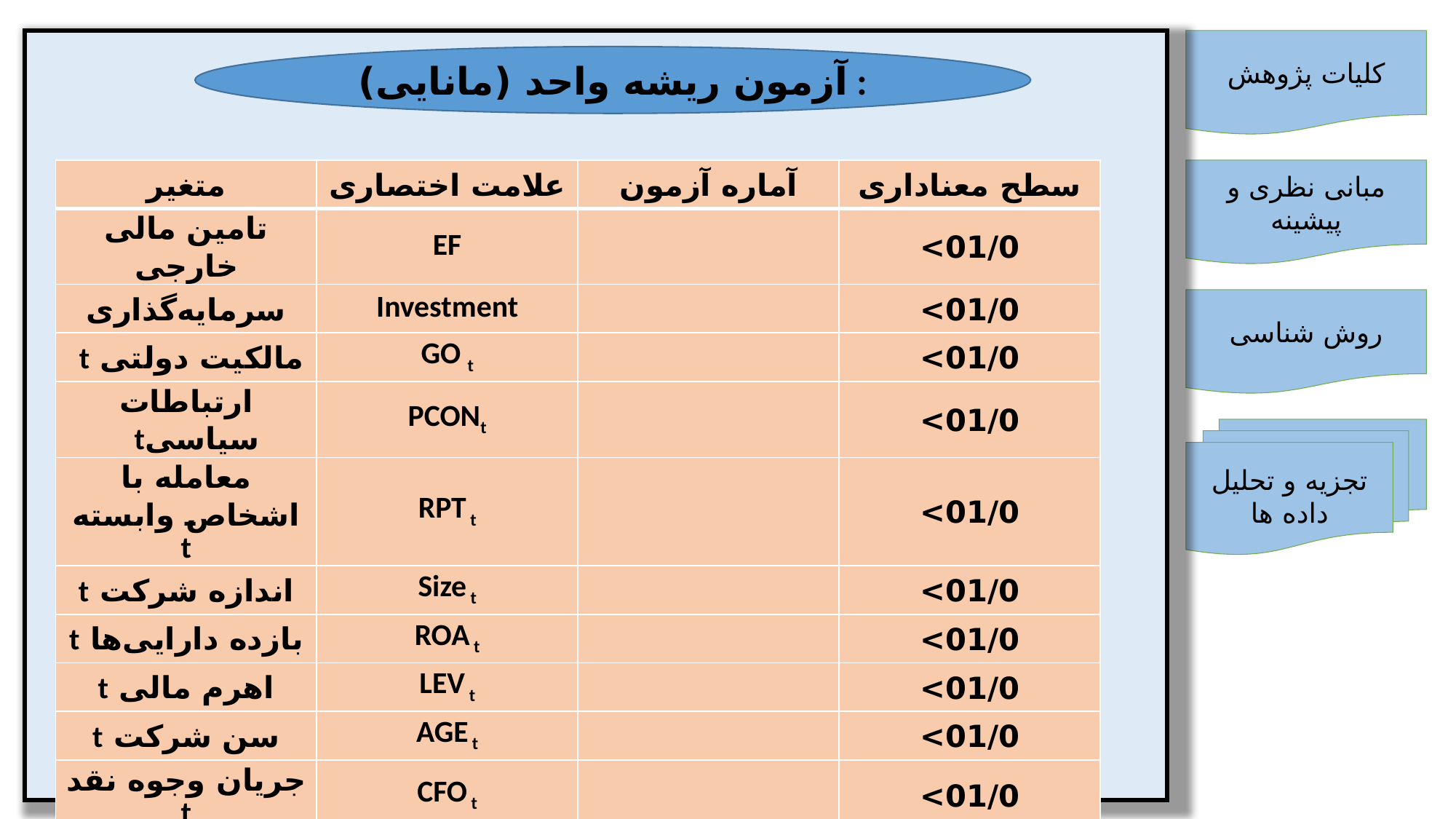

کلیات پژوهش
آزمون ریشه واحد (مانایی) :
| متغیر | علامت اختصاری | آماره آزمون | سطح معناداری |
| --- | --- | --- | --- |
| تامین مالی خارجی | EF |  | 01/0> |
| سرمایه‌گذاری | Investment |  | 01/0> |
| مالکیت دولتی t | GO t |  | 01/0> |
| ارتباطات سیاسیt | PCONt |  | 01/0> |
| معامله با اشخاص وابسته t | RPT t |  | 01/0> |
| اندازه شرکت t | Size t |  | 01/0> |
| بازده دارایی‌ها t | ROA t |  | 01/0> |
| اهرم مالی t | LEV t |  | 01/0> |
| سن شرکت t | AGE t |  | 01/0> |
| جریان وجوه نقد t | CFO t |  | 01/0> |
| رشد فروش t | Growth t |  | 01/0> |
مبانی نظری و پیشینه
روش شناسی
تجزیه و تحلیل داده ها